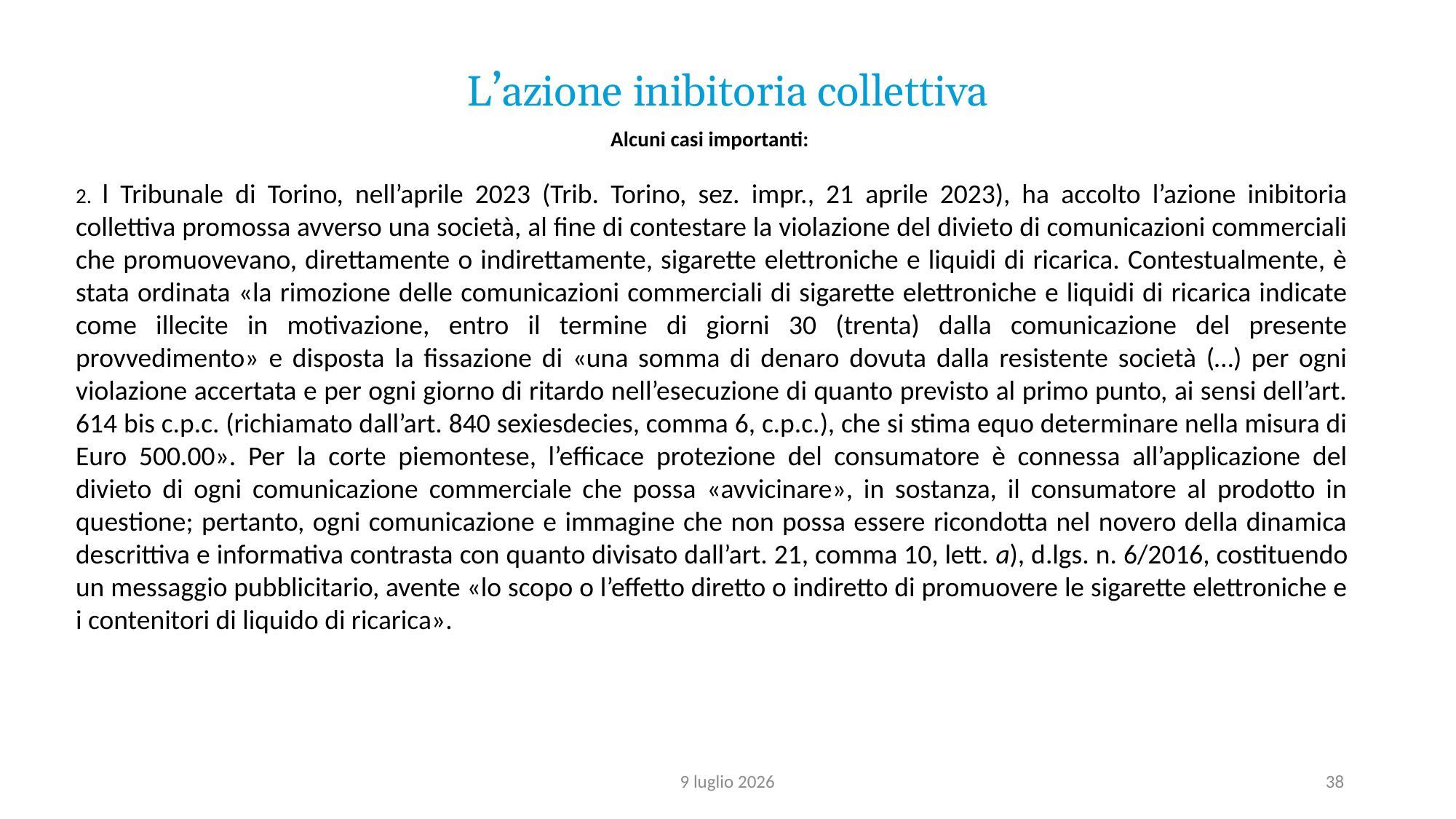

L’azione inibitoria collettiva
Alcuni casi importanti:

2. l Tribunale di Torino, nell’aprile 2023 (Trib. Torino, sez. impr., 21 aprile 2023), ha accolto l’azione inibitoria collettiva promossa avverso una società, al fine di contestare la violazione del divieto di comunicazioni commerciali che promuovevano, direttamente o indirettamente, sigarette elettroniche e liquidi di ricarica. Contestualmente, è stata ordinata «la rimozione delle comunicazioni commerciali di sigarette elettroniche e liquidi di ricarica indicate come illecite in motivazione, entro il termine di giorni 30 (trenta) dalla comunicazione del presente provvedimento» e disposta la fissazione di «una somma di denaro dovuta dalla resistente società (…) per ogni violazione accertata e per ogni giorno di ritardo nell’esecuzione di quanto previsto al primo punto, ai sensi dell’art. 614 bis c.p.c. (richiamato dall’art. 840 sexiesdecies, comma 6, c.p.c.), che si stima equo determinare nella misura di Euro 500.00». Per la corte piemontese, l’efficace protezione del consumatore è connessa all’applicazione del divieto di ogni comunicazione commerciale che possa «avvicinare», in sostanza, il consumatore al prodotto in questione; pertanto, ogni comunicazione e immagine che non possa essere ricondotta nel novero della dinamica descrittiva e informativa contrasta con quanto divisato dall’art. 21, comma 10, lett. a), d.lgs. n. 6/2016, costituendo un messaggio pubblicitario, avente «lo scopo o l’effetto diretto o indiretto di promuovere le sigarette elettroniche e i contenitori di liquido di ricarica».

9 luglio 2026
38